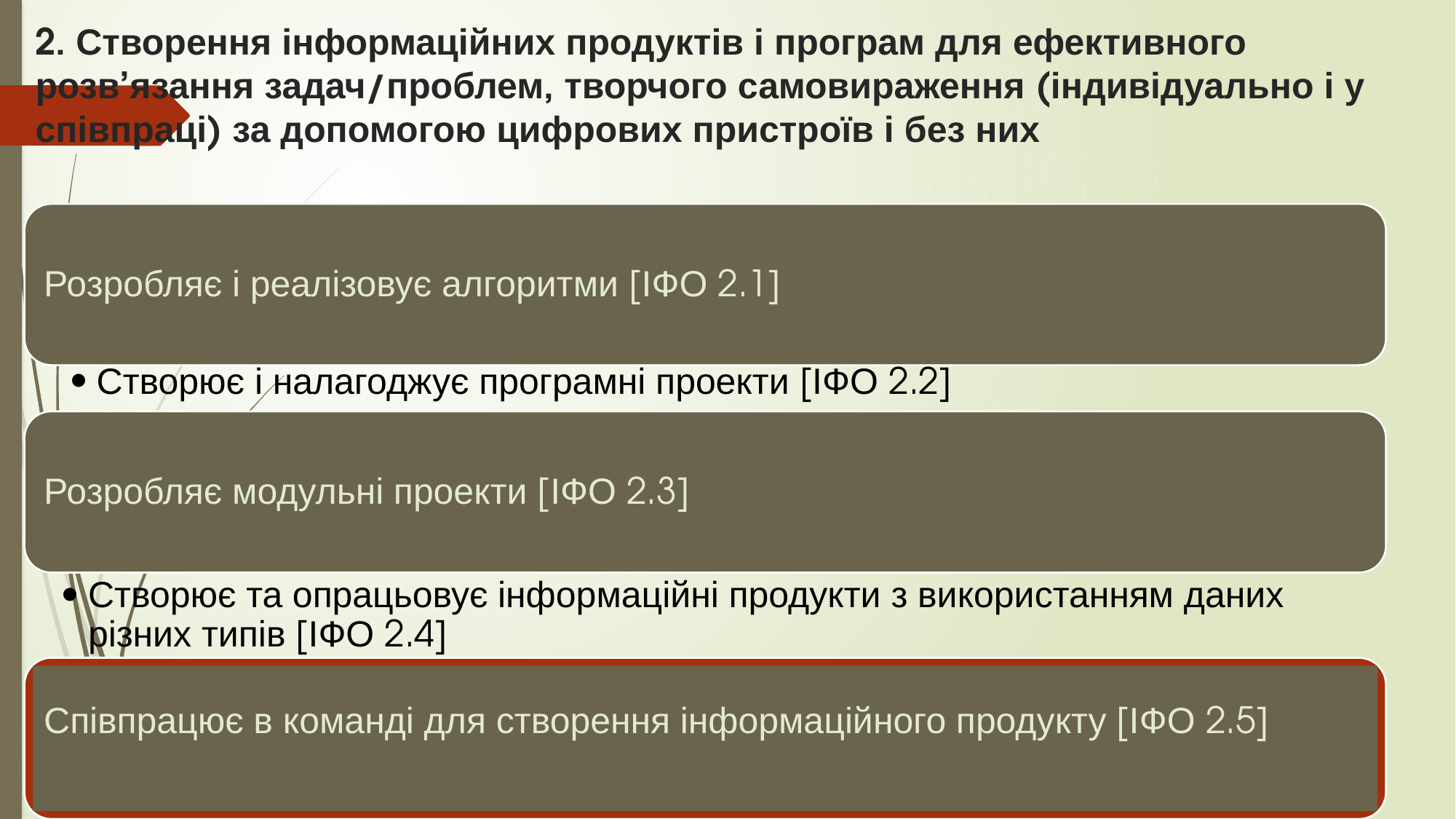

# 2. Створення інформаційних продуктів і програм для ефективного розв’язання задач/проблем, творчого самовираження (індивідуально і у співпраці) за допомогою цифрових пристроїв і без них

Розробляє і реалізовує алгоритми [ІФО 2.1]
Створює і налагоджує програмні проекти [ІФО 2.2]

Розробляє модульні проекти [ІФО 2.3]

Створює та опрацьовує інформаційні продукти з використанням даних різних типів [ІФО 2.4]

Співпрацює в команді для створення інформаційного продукту [ІФО 2.5]